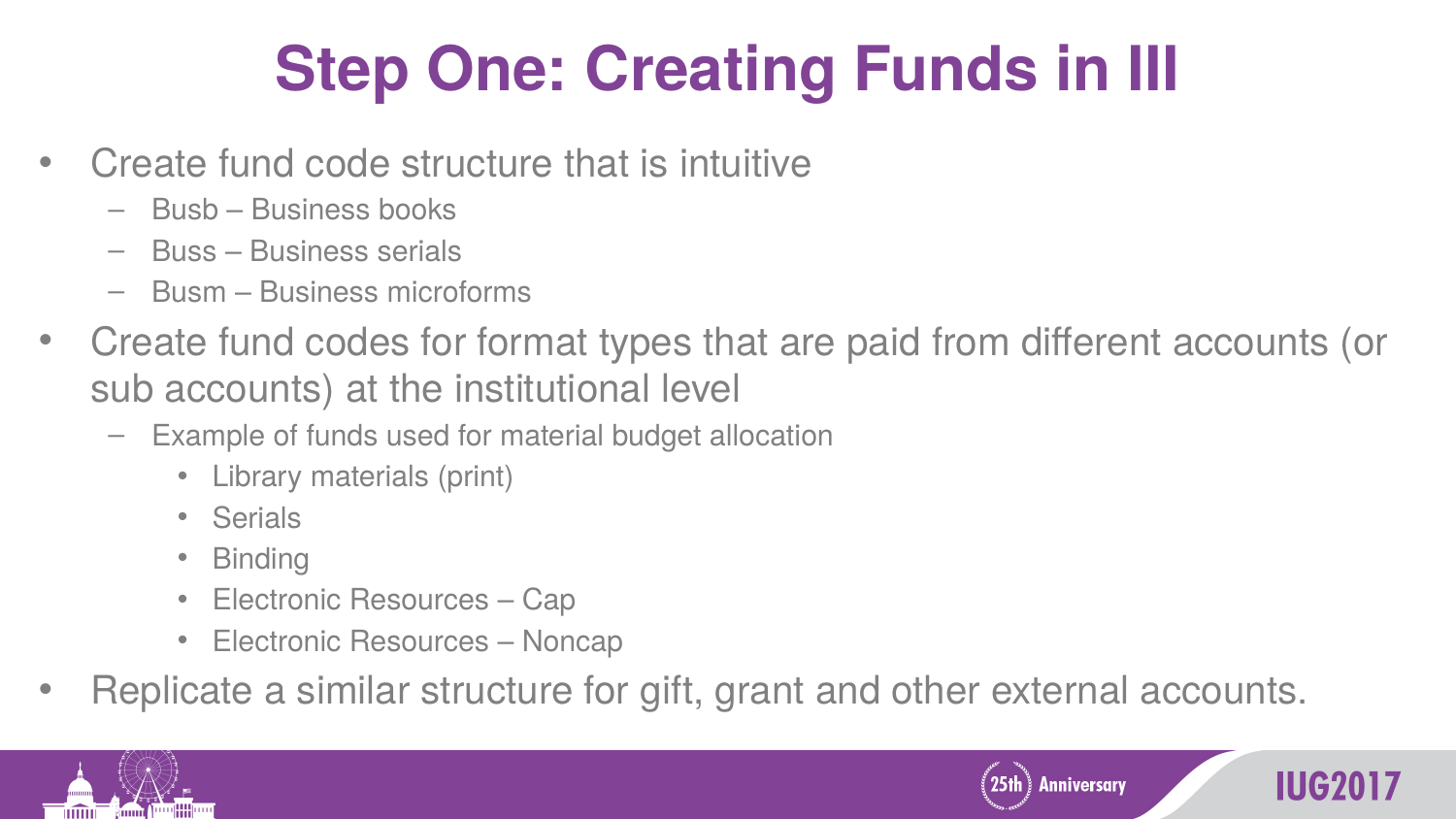

# Step One: Creating Funds in III
Create fund code structure that is intuitive
Busb – Business books
Buss – Business serials
Busm – Business microforms
Create fund codes for format types that are paid from different accounts (or sub accounts) at the institutional level
Example of funds used for material budget allocation
Library materials (print)
Serials
Binding
Electronic Resources – Cap
Electronic Resources – Noncap
Replicate a similar structure for gift, grant and other external accounts.